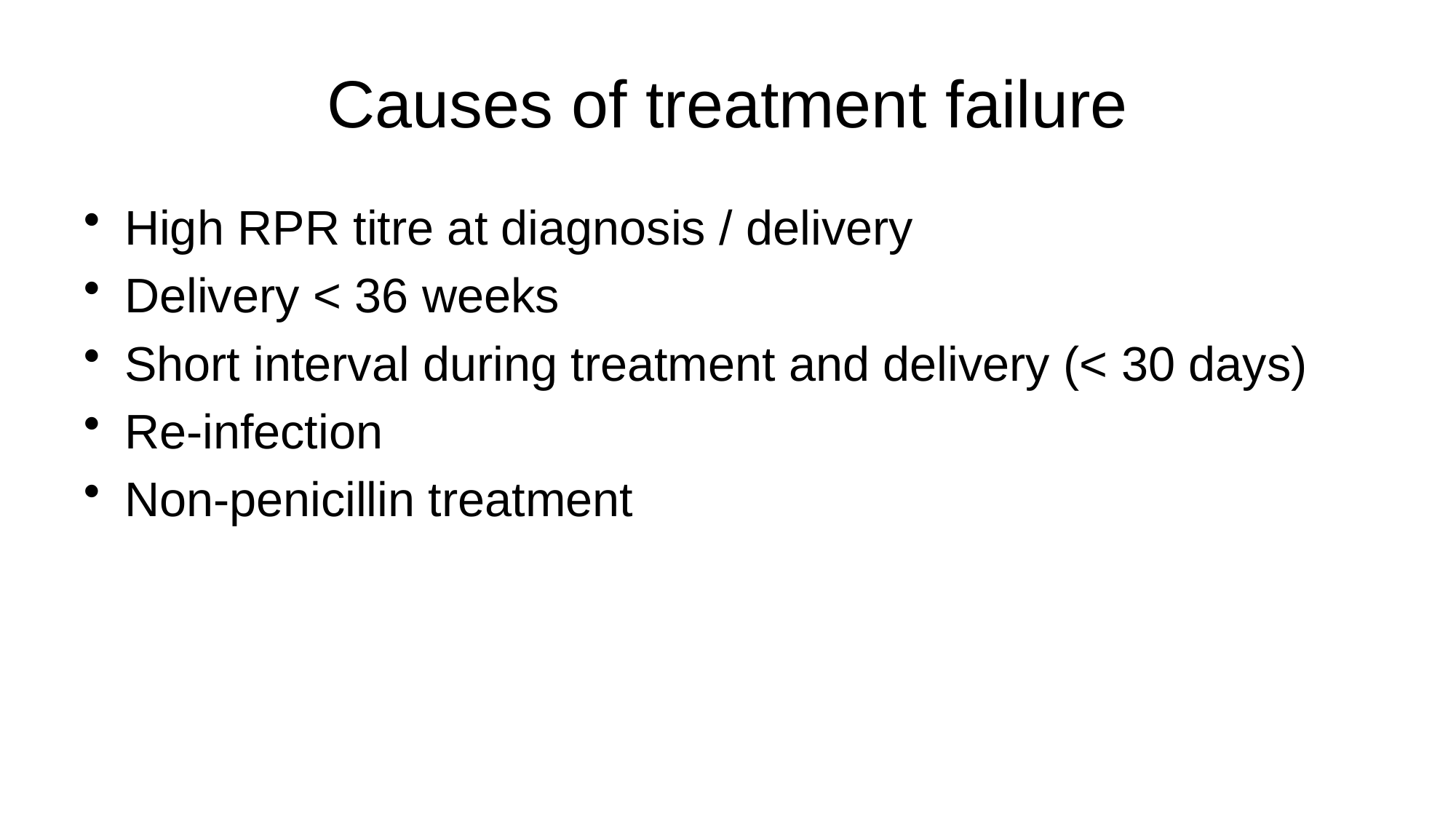

# Causes of treatment failure
High RPR titre at diagnosis / delivery
Delivery < 36 weeks
Short interval during treatment and delivery (< 30 days)
Re-infection
Non-penicillin treatment